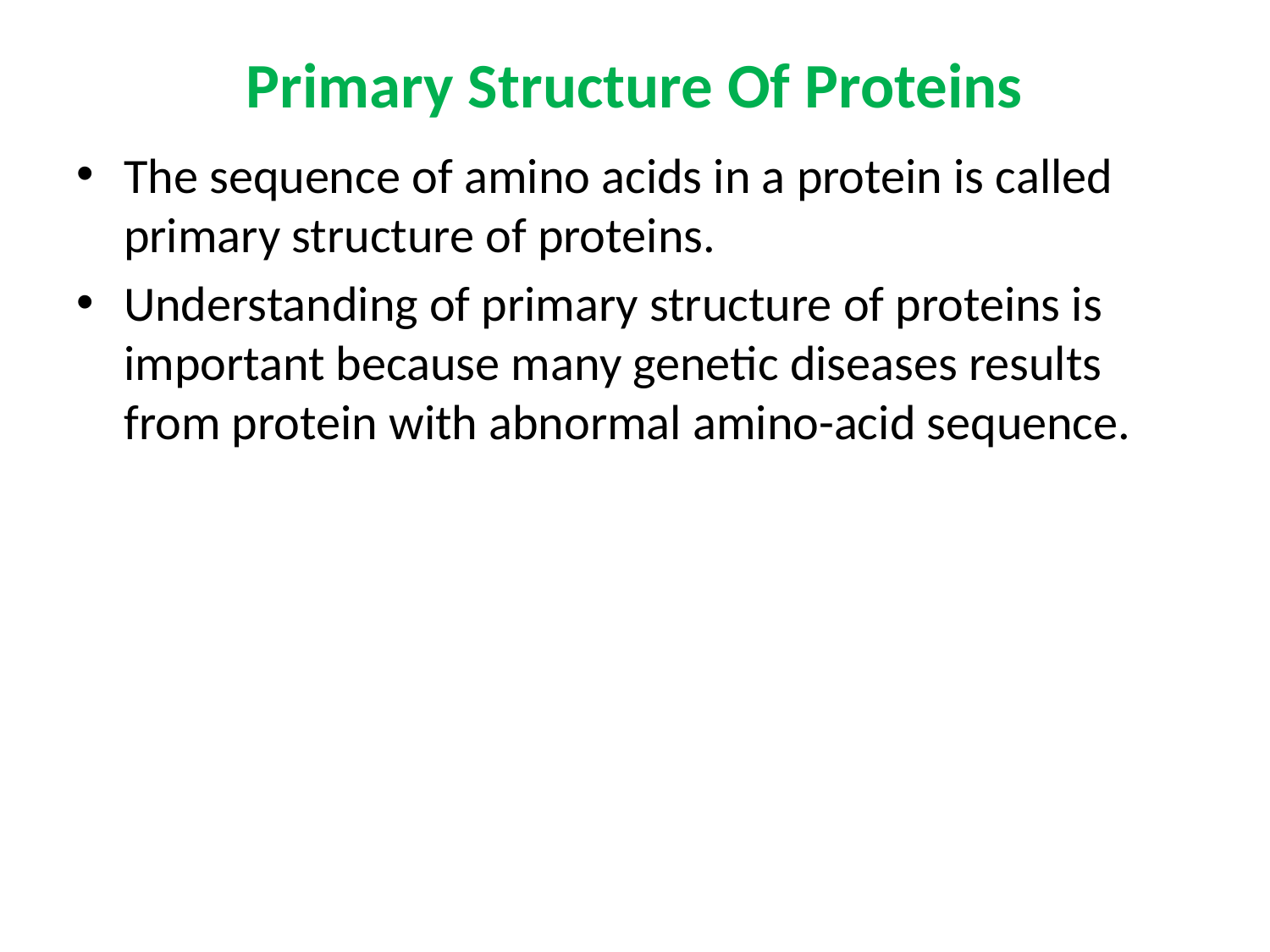

# Primary Structure Of Proteins
The sequence of amino acids in a protein is called primary structure of proteins.
Understanding of primary structure of proteins is important because many genetic diseases results from protein with abnormal amino-acid sequence.